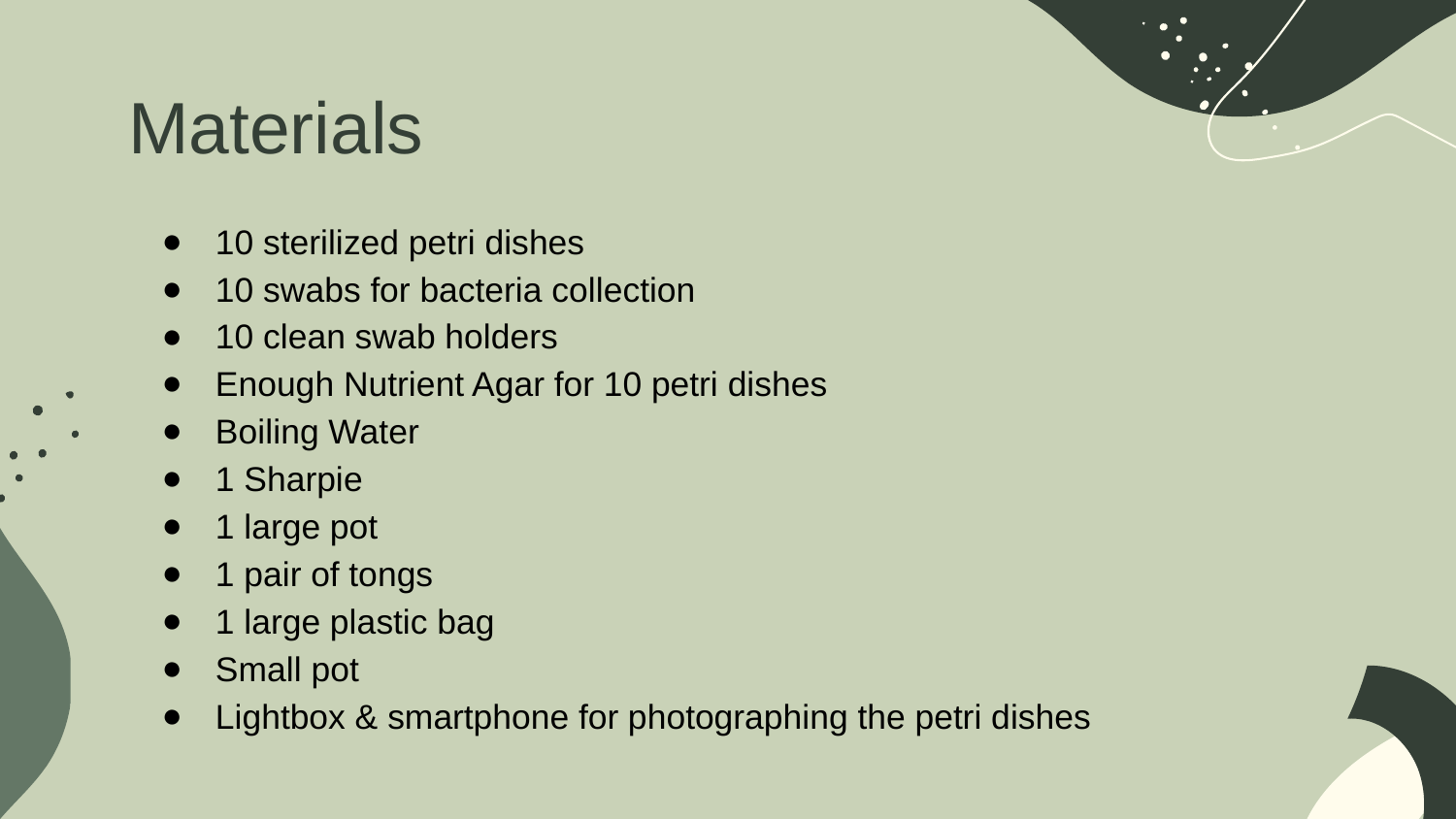

# Materials
10 sterilized petri dishes
10 swabs for bacteria collection
10 clean swab holders
Enough Nutrient Agar for 10 petri dishes
Boiling Water
1 Sharpie
1 large pot
1 pair of tongs
1 large plastic bag
Small pot
Lightbox & smartphone for photographing the petri dishes